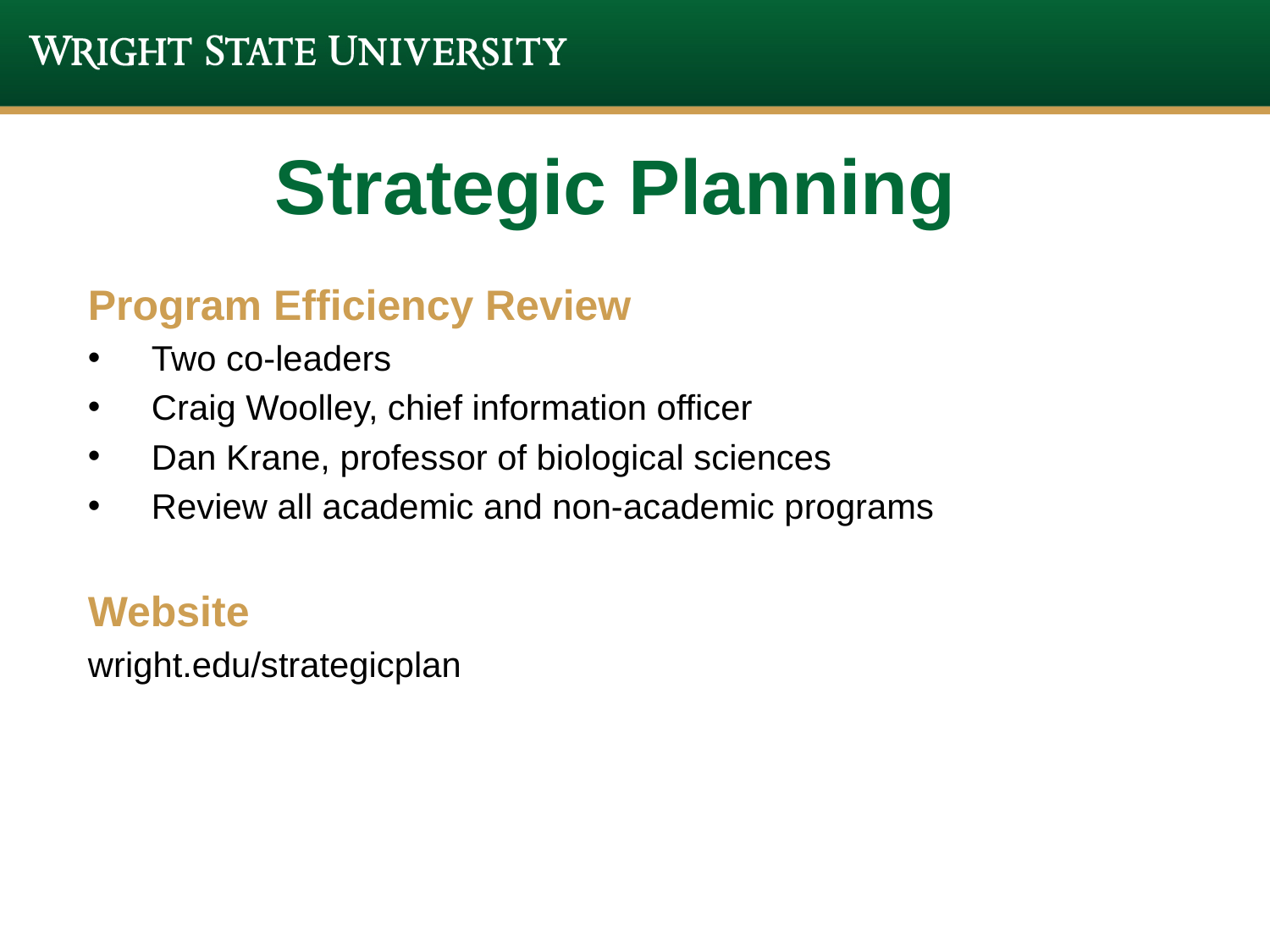

# Strategic Planning
Program Efficiency Review
Two co-leaders
Craig Woolley, chief information officer
Dan Krane, professor of biological sciences
Review all academic and non-academic programs

Website
wright.edu/strategicplan